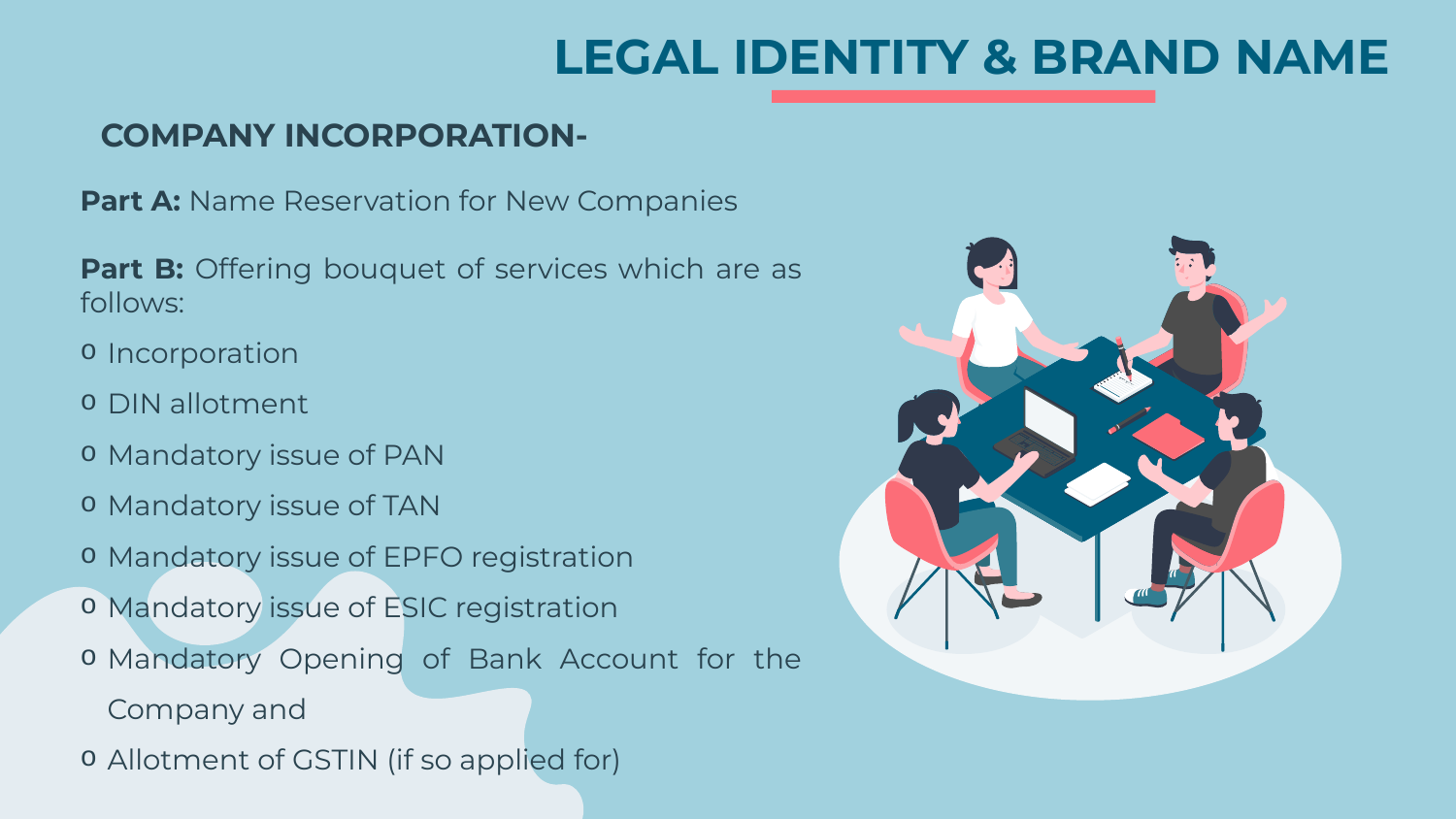

# LEGAL IDENTITY & BRAND NAME

COMPANY INCORPORATION-

Part A: Name Reservation for New Companies

Part B: Offering bouquet of services which are as follows:
Incorporation
DIN allotment
Mandatory issue of PAN
Mandatory issue of TAN
Mandatory issue of EPFO registration
Mandatory issue of ESIC registration
Mandatory Opening of Bank Account for the Company and
Allotment of GSTIN (if so applied for)